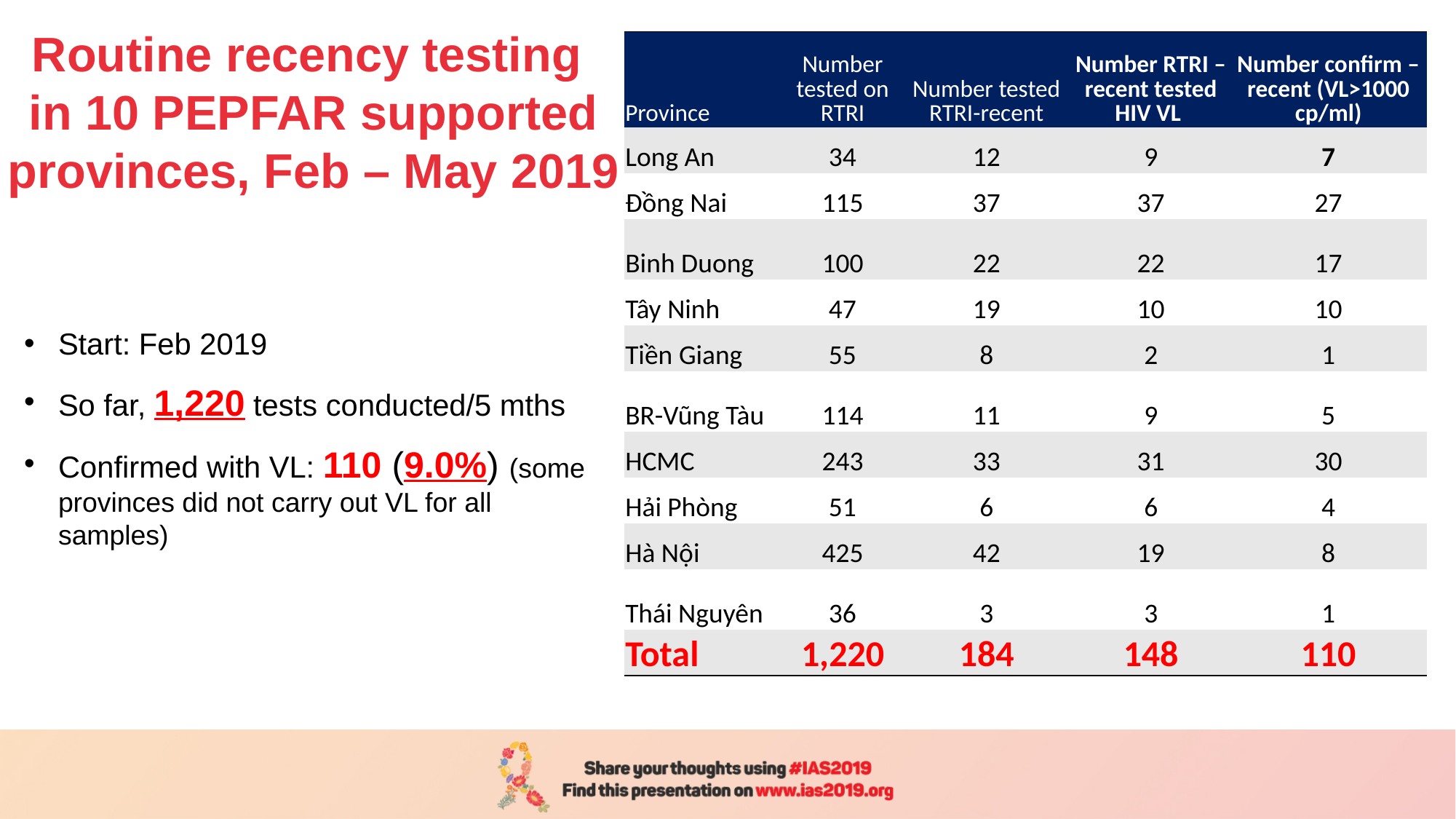

# Routine recency testing in 10 PEPFAR supported provinces, Feb – May 2019
| Province | Number tested on RTRI | Number tested RTRI-recent | Number RTRI – recent tested HIV VL | Number confirm – recent (VL>1000 cp/ml) |
| --- | --- | --- | --- | --- |
| Long An | 34 | 12 | 9 | 7 |
| Đồng Nai | 115 | 37 | 37 | 27 |
| Binh Duong | 100 | 22 | 22 | 17 |
| Tây Ninh | 47 | 19 | 10 | 10 |
| Tiền Giang | 55 | 8 | 2 | 1 |
| BR-Vũng Tàu | 114 | 11 | 9 | 5 |
| HCMC | 243 | 33 | 31 | 30 |
| Hải Phòng | 51 | 6 | 6 | 4 |
| Hà Nội | 425 | 42 | 19 | 8 |
| Thái Nguyên | 36 | 3 | 3 | 1 |
| Total | 1,220 | 184 | 148 | 110 |
Start: Feb 2019
So far, 1,220 tests conducted/5 mths
Confirmed with VL: 110 (9.0%) (some provinces did not carry out VL for all samples)